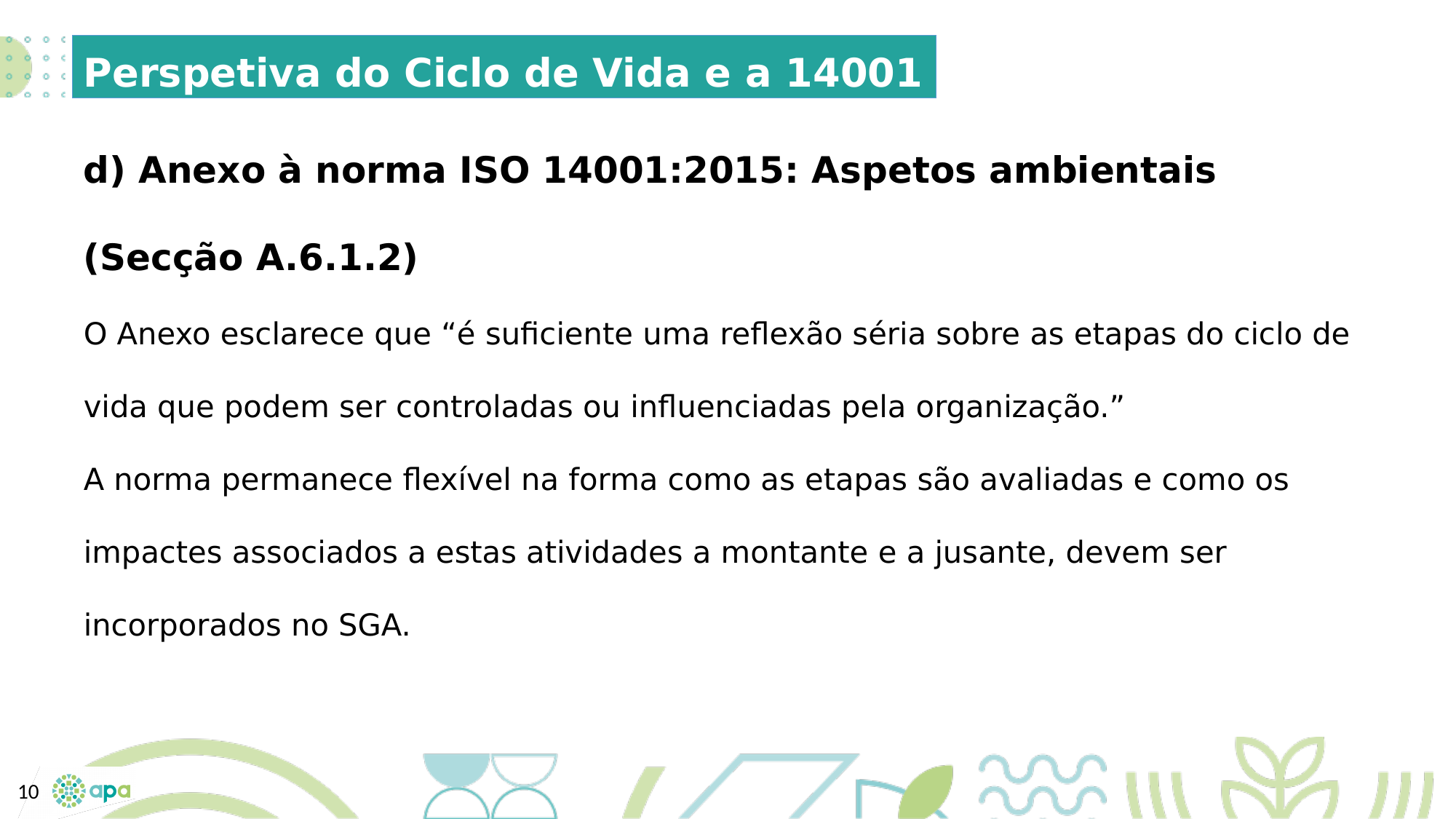

Perspetiva do Ciclo de Vida e a 14001
d) Anexo à norma ISO 14001:2015: Aspetos ambientais (Secção A.6.1.2)
O Anexo esclarece que “é suficiente uma reflexão séria sobre as etapas do ciclo de vida que podem ser controladas ou influenciadas pela organização.”
A norma permanece flexível na forma como as etapas são avaliadas e como os impactes associados a estas atividades a montante e a jusante, devem ser incorporados no SGA.